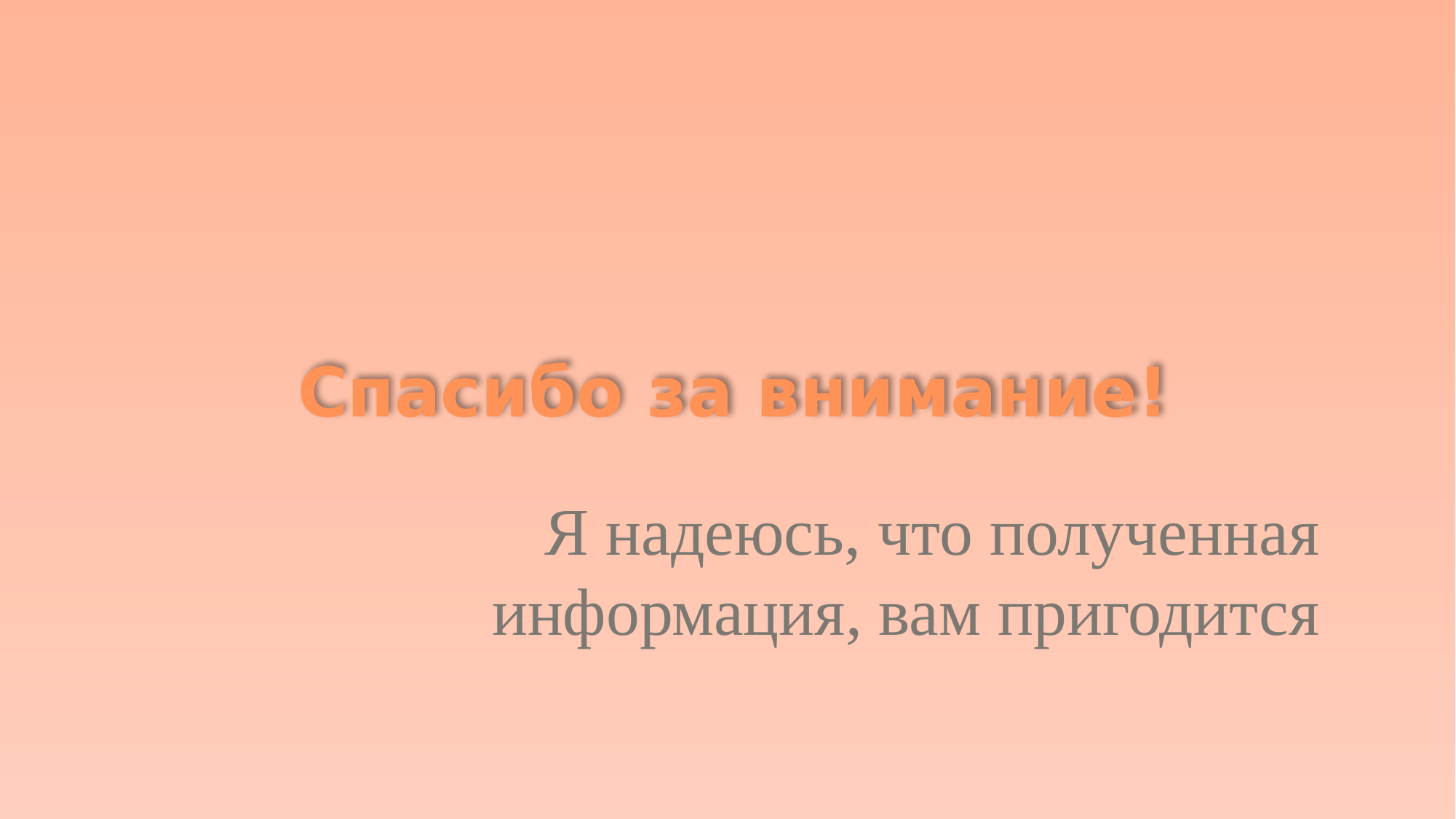

# Спасибо за внимание!
Я надеюсь, что полученная информация, вам пригодится